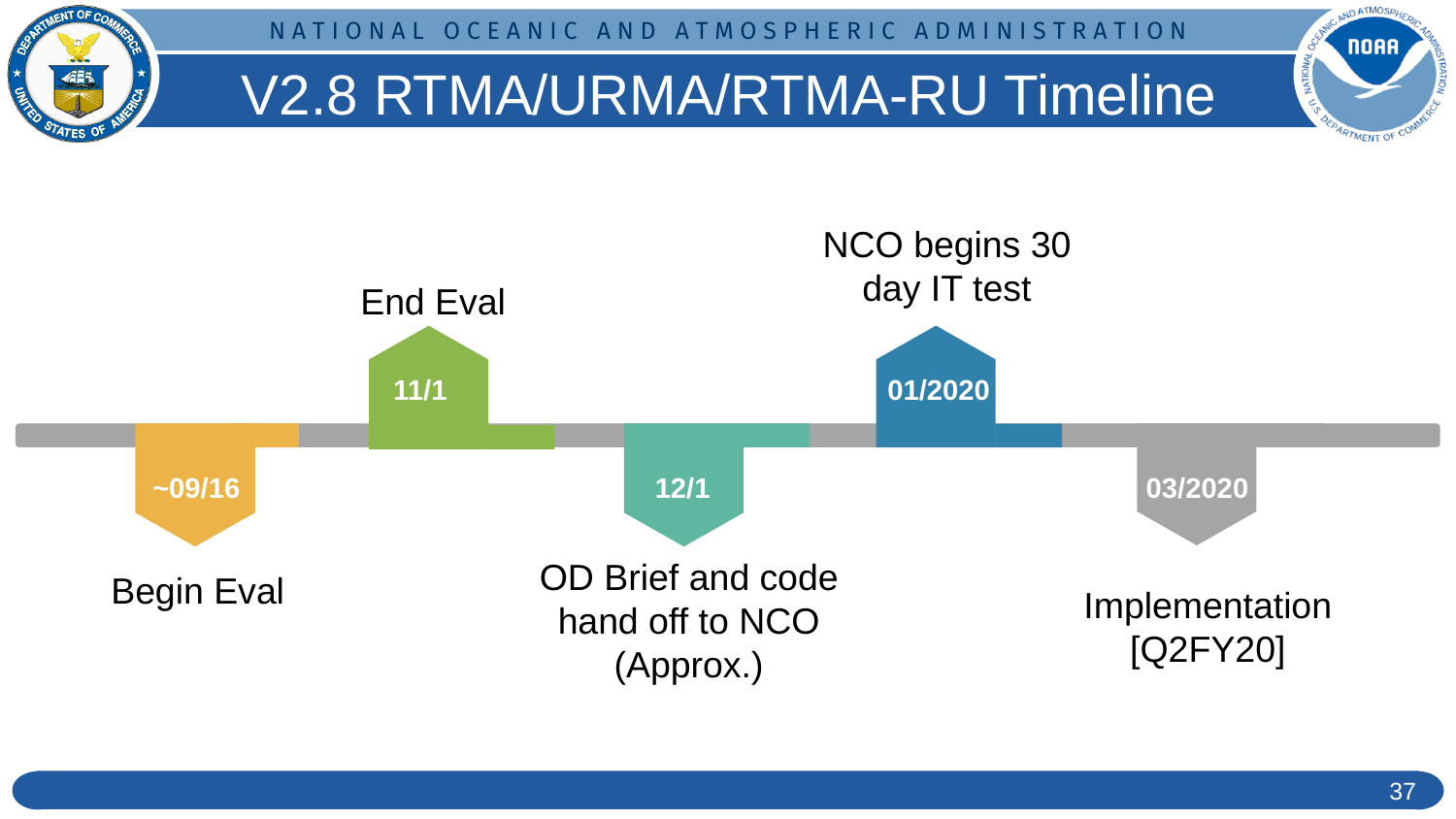

# V2.8 RTMA/URMA/RTMA-RU Timeline
NCO begins 30 day IT test
 End Eval

01/2020

11/1

12/1

03/2020

~09/16
OD Brief and code hand off to NCO
(Approx.)
Begin Eval
Implementation
[Q2FY20]
37